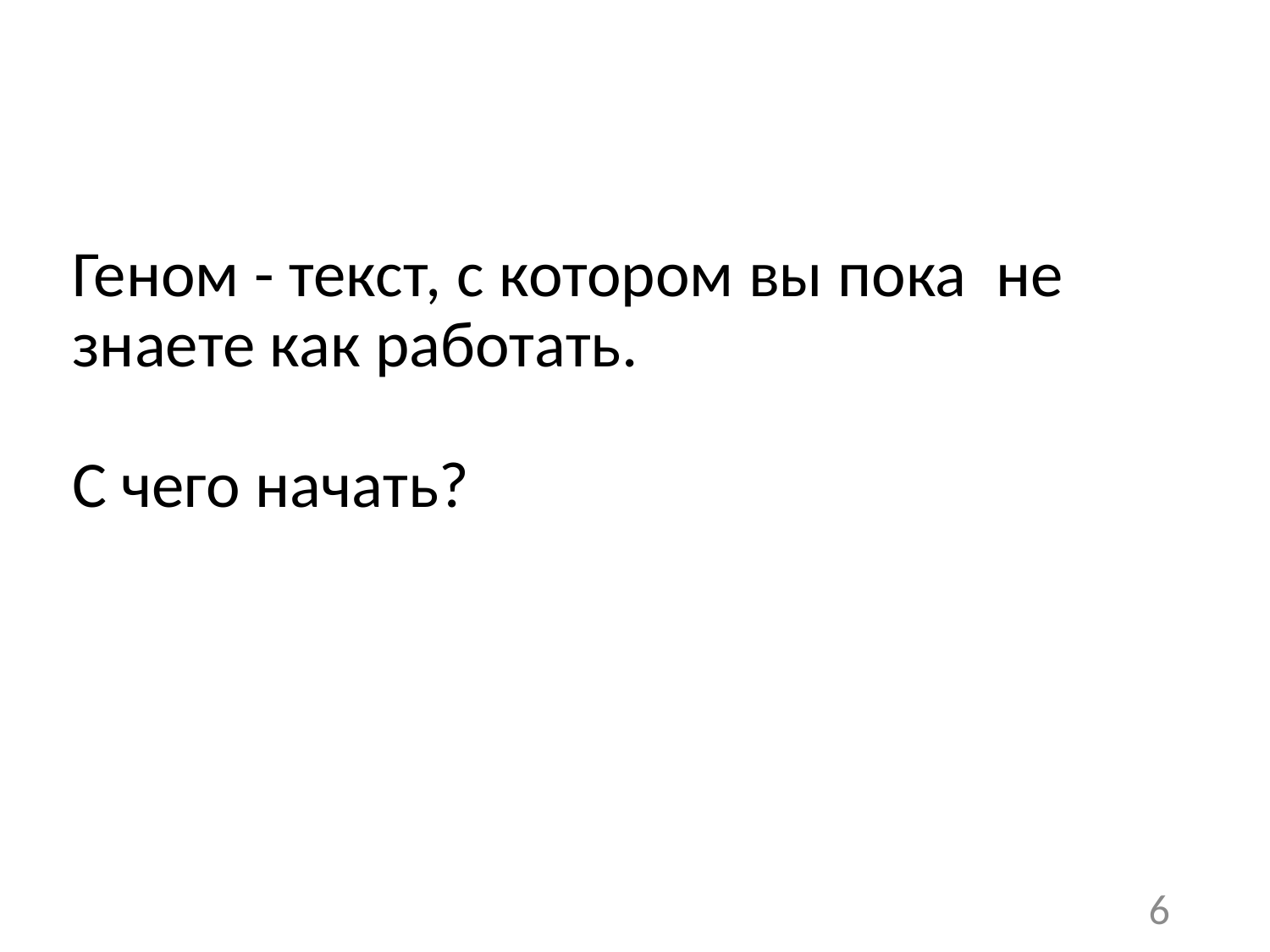

# Геном - текст, с котором вы пока  не знаете как работать. С чего начать?
6